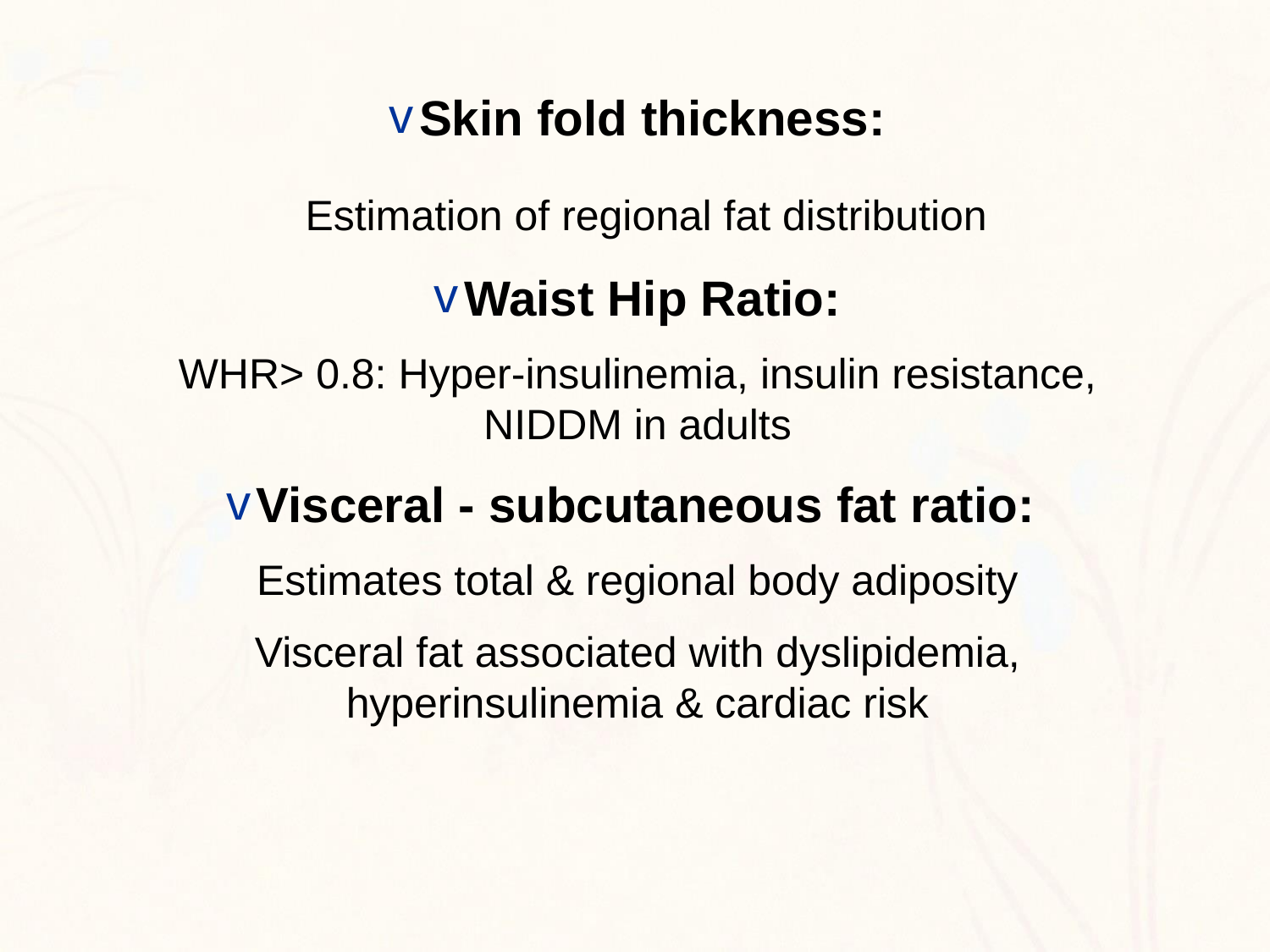

Skin fold thickness:
 Estimation of regional fat distribution
Waist Hip Ratio:
WHR> 0.8: Hyper-insulinemia, insulin resistance, NIDDM in adults
Visceral - subcutaneous fat ratio:
Estimates total & regional body adiposity
Visceral fat associated with dyslipidemia, hyperinsulinemia & cardiac risk